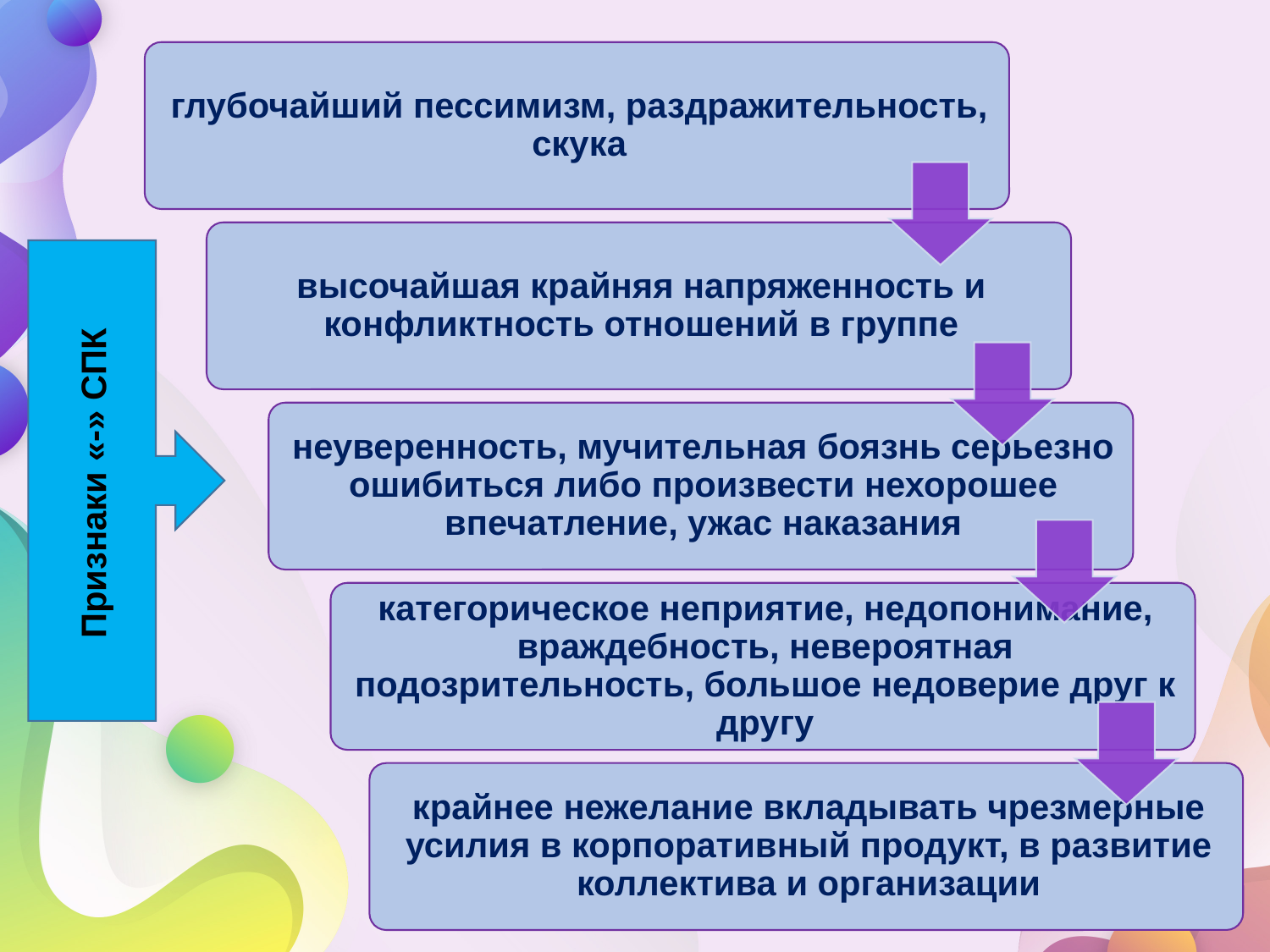

глубочайший пессимизм, раздражительность, скука
высочайшая крайняя напряженность и конфликтность отношений в группе
неуверенность, мучительная боязнь серьезно ошибиться либо произвести нехорошее впечатление, ужас наказания
категорическое неприятие, недопонимание, враждебность, невероятная подозрительность, большое недоверие друг к другу
крайнее нежелание вкладывать чрезмерные усилия в корпоративный продукт, в развитие коллектива и организации

Признаки «-» СПК